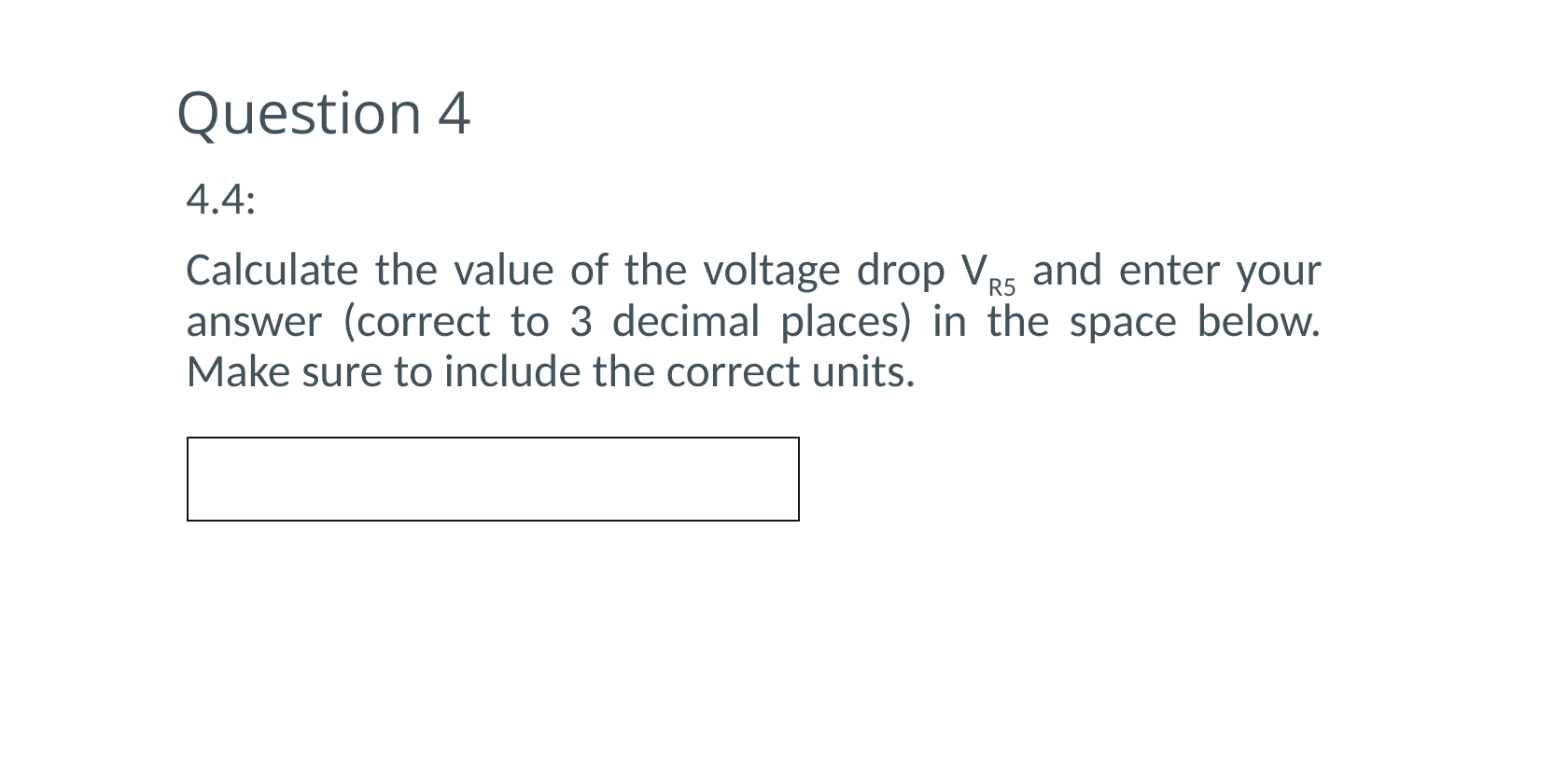

# Question 4
4.4:
Calculate the value of the voltage drop VR5 and enter your answer (correct to 3 decimal places) in the space below. Make sure to include the correct units.